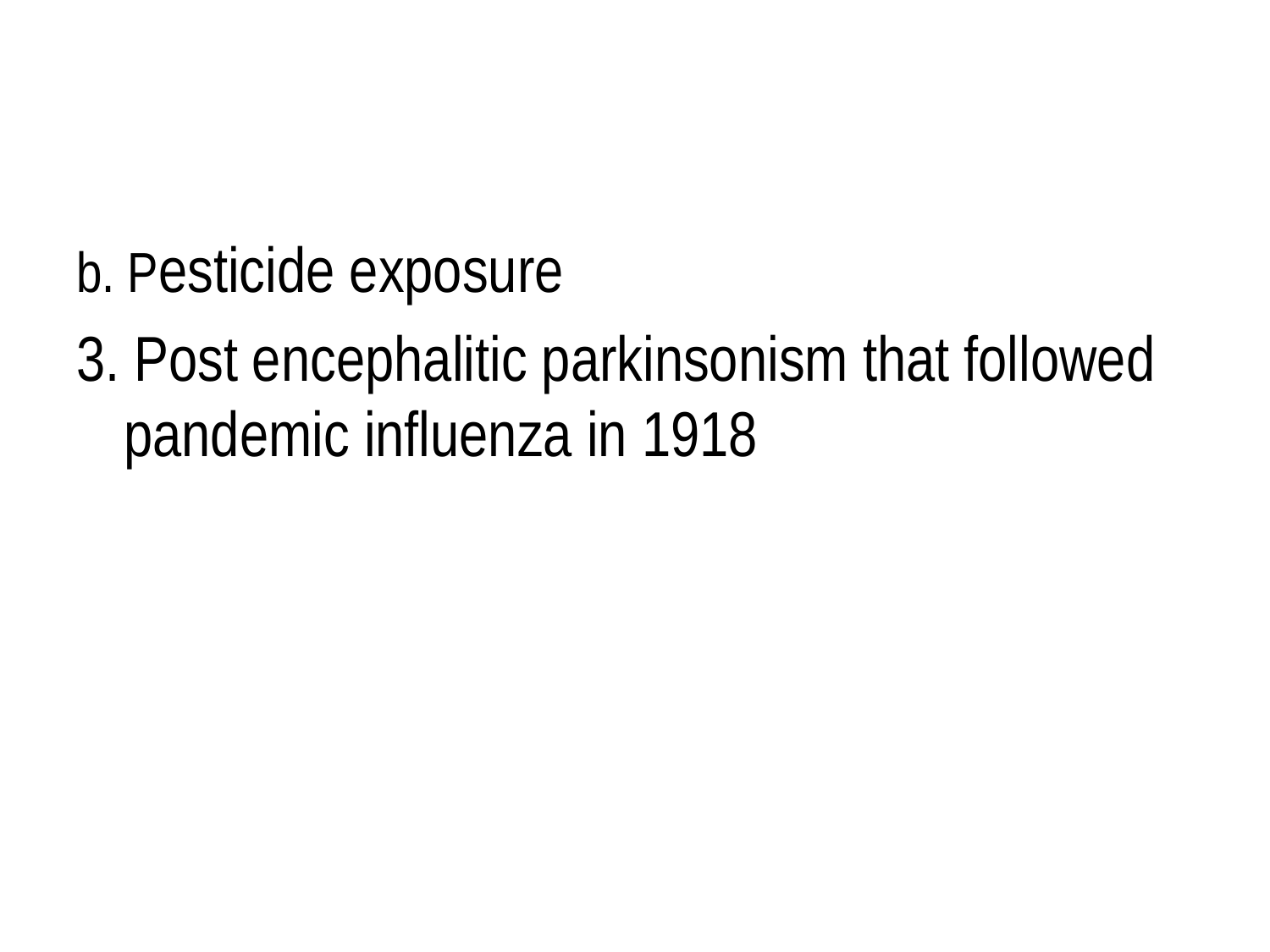

#
b. Pesticide exposure
3. Post encephalitic parkinsonism that followed pandemic influenza in 1918